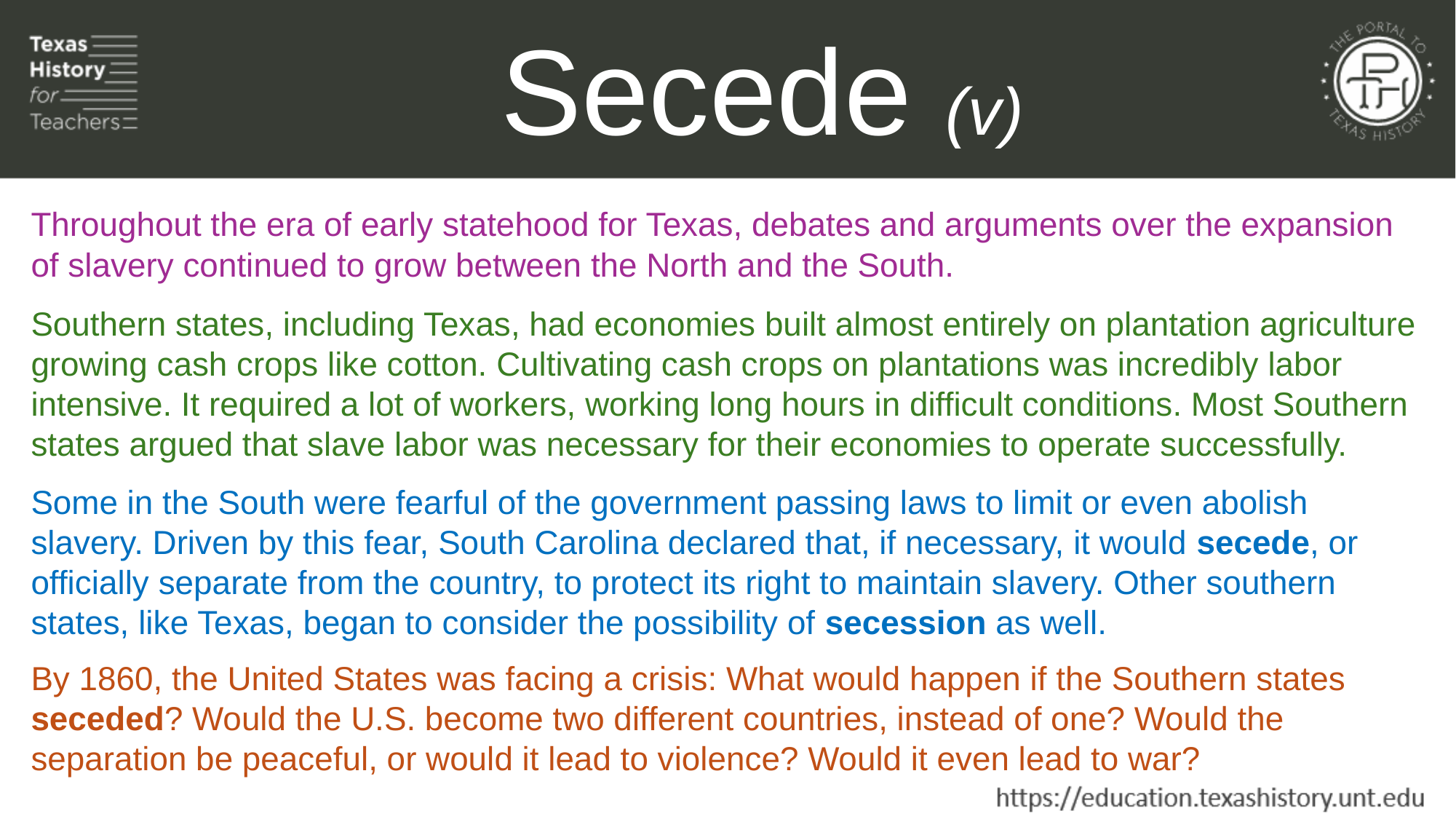

Secede (v)
Throughout the era of early statehood for Texas, debates and arguments over the expansion of slavery continued to grow between the North and the South.

Southern states, including Texas, had economies built almost entirely on plantation agriculture growing cash crops like cotton. Cultivating cash crops on plantations was incredibly labor intensive. It required a lot of workers, working long hours in difficult conditions. Most Southern states argued that slave labor was necessary for their economies to operate successfully.

Some in the South were fearful of the government passing laws to limit or even abolish slavery. Driven by this fear, South Carolina declared that, if necessary, it would secede, or officially separate from the country, to protect its right to maintain slavery. Other southern states, like Texas, began to consider the possibility of secession as well.
By 1860, the United States was facing a crisis: What would happen if the Southern states seceded? Would the U.S. become two different countries, instead of one? Would the separation be peaceful, or would it lead to violence? Would it even lead to war?